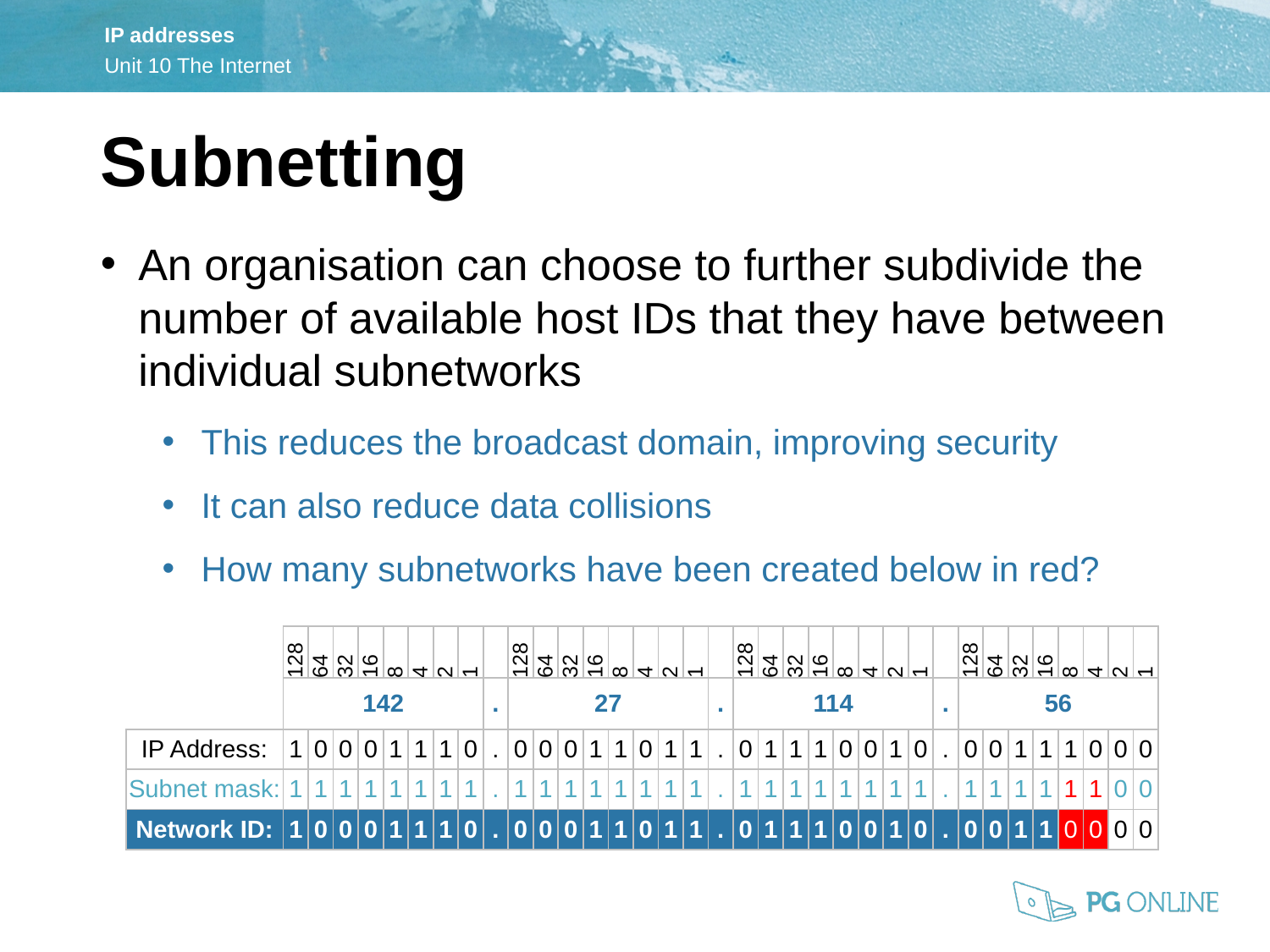

Subnetting
An organisation can choose to further subdivide the number of available host IDs that they have between individual subnetworks
This reduces the broadcast domain, improving security
It can also reduce data collisions
How many subnetworks have been created below in red?
|  | 128 | 64 | 32 | 16 | 8 | 4 | 2 | 1 |  | 128 | 64 | 32 | 16 | 8 | 4 | 2 | 1 |  | 128 | 64 | 32 | 16 | 8 | 4 | 2 | 1 |  | 128 | 64 | 32 | 16 | 8 | 4 | 2 | 1 |
| --- | --- | --- | --- | --- | --- | --- | --- | --- | --- | --- | --- | --- | --- | --- | --- | --- | --- | --- | --- | --- | --- | --- | --- | --- | --- | --- | --- | --- | --- | --- | --- | --- | --- | --- | --- |
|  | 142 |  |  |  |  |  |  |  | . | 27 |  |  |  |  |  |  |  | . | 114 |  |  |  |  |  |  |  | . | 56 |  |  |  |  |  |  |  |
| IP Address: | 1 | 0 | 0 | 0 | 1 | 1 | 1 | 0 | . | 0 | 0 | 0 | 1 | 1 | 0 | 1 | 1 | . | 0 | 1 | 1 | 1 | 0 | 0 | 1 | 0 | . | 0 | 0 | 1 | 1 | 1 | 0 | 0 | 0 |
| Subnet mask: | 1 | 1 | 1 | 1 | 1 | 1 | 1 | 1 | . | 1 | 1 | 1 | 1 | 1 | 1 | 1 | 1 | . | 1 | 1 | 1 | 1 | 1 | 1 | 1 | 1 | . | 1 | 1 | 1 | 1 | 1 | 1 | 0 | 0 |
| Network ID: | 1 | 0 | 0 | 0 | 1 | 1 | 1 | 0 | . | 0 | 0 | 0 | 1 | 1 | 0 | 1 | 1 | . | 0 | 1 | 1 | 1 | 0 | 0 | 1 | 0 | . | 0 | 0 | 1 | 1 | 0 | 0 | 0 | 0 |